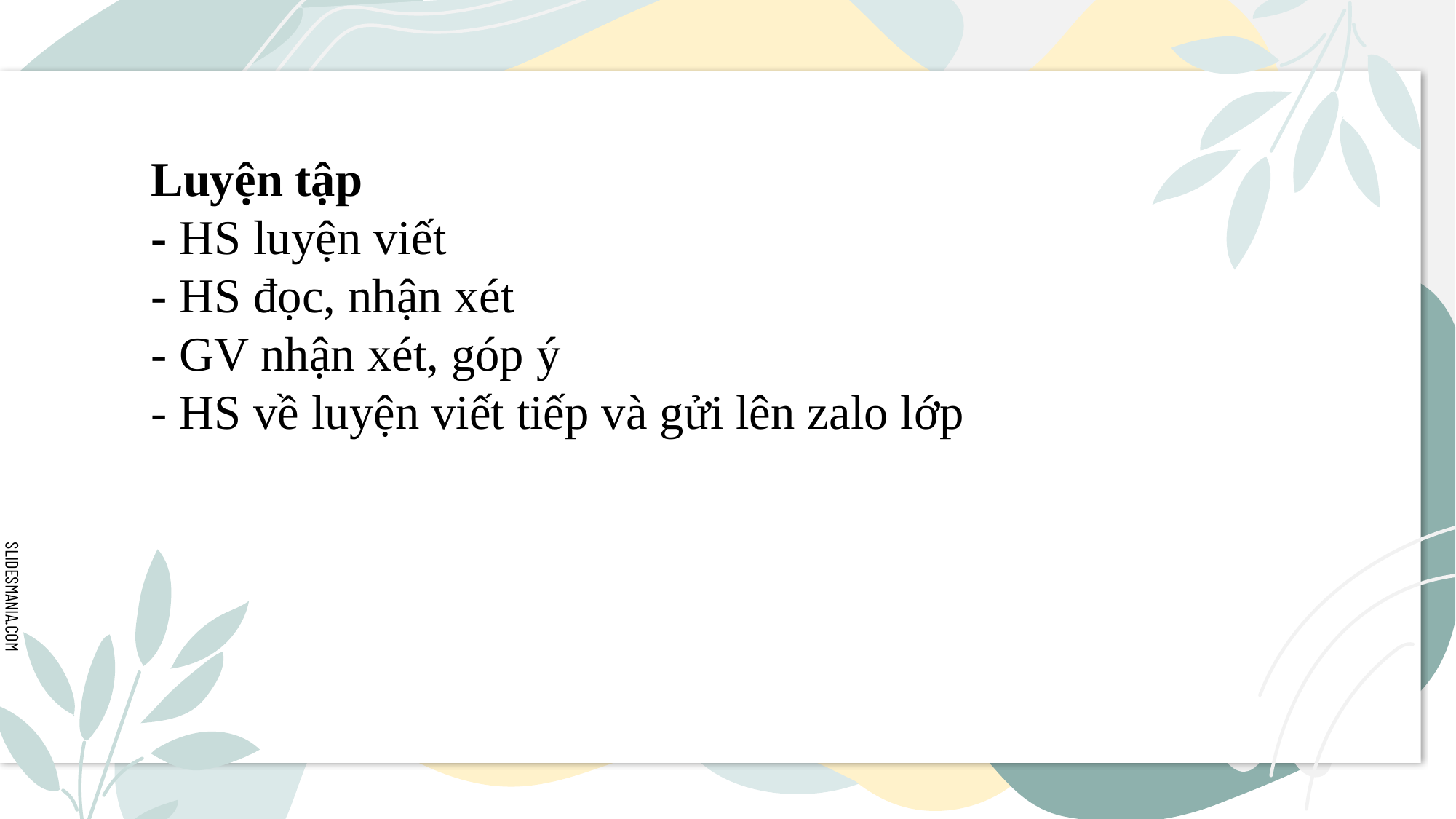

Luyện tập
- HS luyện viết
- HS đọc, nhận xét
- GV nhận xét, góp ý
- HS về luyện viết tiếp và gửi lên zalo lớp